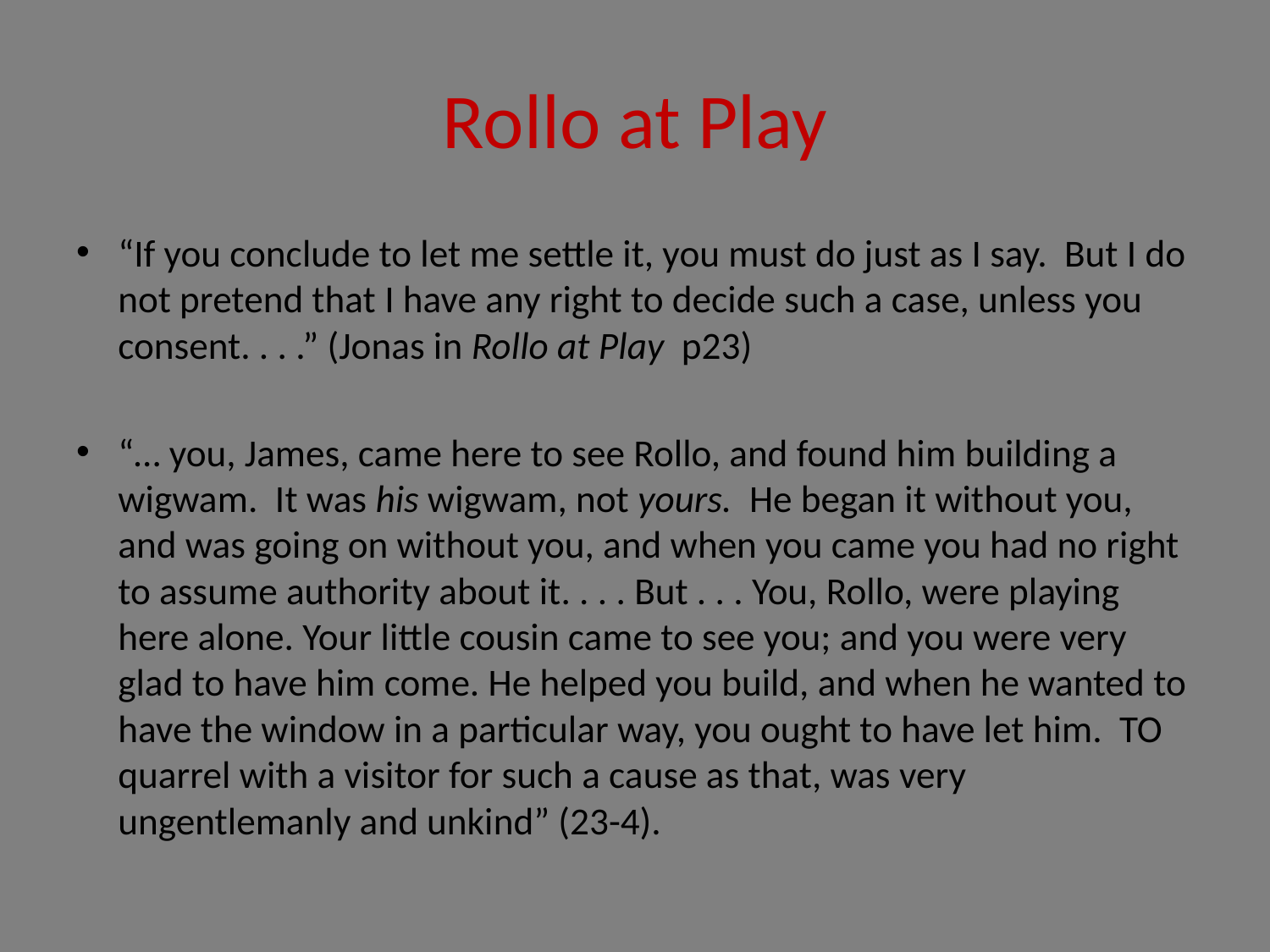

# Rollo at Play
“If you conclude to let me settle it, you must do just as I say.  But I do not pretend that I have any right to decide such a case, unless you consent. . . .” (Jonas in Rollo at Play  p23)

“… you, James, came here to see Rollo, and found him building a wigwam.  It was his wigwam, not yours.  He began it without you, and was going on without you, and when you came you had no right to assume authority about it. . . . But . . . You, Rollo, were playing here alone. Your little cousin came to see you; and you were very glad to have him come. He helped you build, and when he wanted to have the window in a particular way, you ought to have let him.  TO quarrel with a visitor for such a cause as that, was very ungentlemanly and unkind” (23-4).